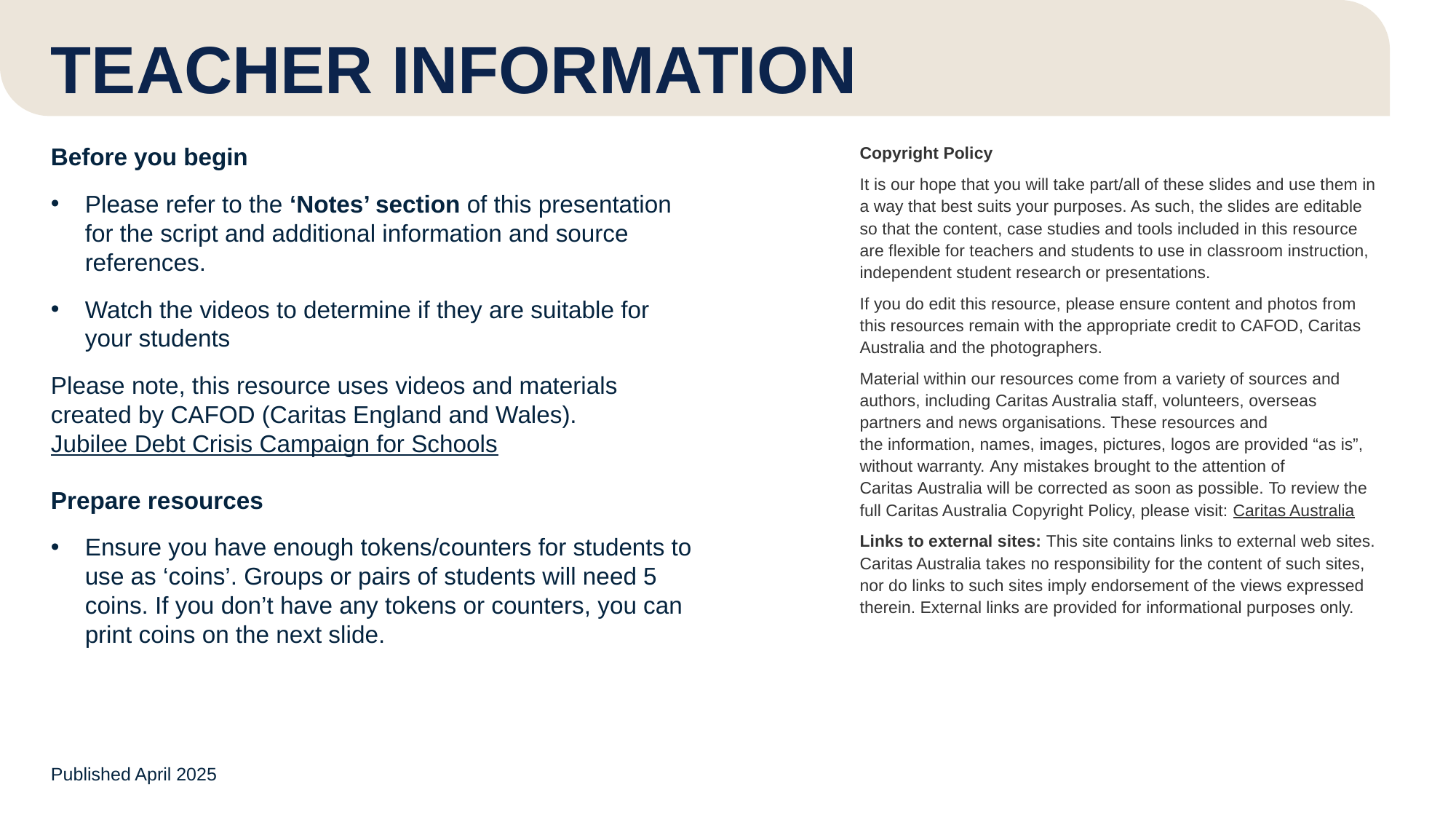

# TEACHER INFORMATION
Before you begin
Please refer to the ‘Notes’ section of this presentation for the script and additional information and source references.
Watch the videos to determine if they are suitable for your students
Please note, this resource uses videos and materials created by CAFOD (Caritas England and Wales). Jubilee Debt Crisis Campaign for Schools
Prepare resources
Ensure you have enough tokens/counters for students to use as ‘coins’. Groups or pairs of students will need 5 coins. If you don’t have any tokens or counters, you can print coins on the next slide.
Copyright Policy
It is our hope that you will take part/all of these slides and use them in a way that best suits your purposes. As such, the slides are editable so that the content, case studies and tools included in this resource are flexible for teachers and students to use in classroom instruction, independent student research or presentations.
If you do edit this resource, please ensure content and photos from this resources remain with the appropriate credit to CAFOD, Caritas Australia and the photographers.
Material within our resources come from a variety of sources and authors, including Caritas Australia staff, volunteers, overseas partners and news organisations. These resources and the information, names, images, pictures, logos are provided “as is”, without warranty. Any mistakes brought to the attention of Caritas Australia will be corrected as soon as possible. To review the full Caritas Australia Copyright Policy, please visit: Caritas Australia​​
Links to external sites: This site contains links to external web sites. Caritas Australia takes no responsibility for the content of such sites, nor do links to such sites imply endorsement of the views expressed therein. External links are provided for informational purposes only.
Published April 2025